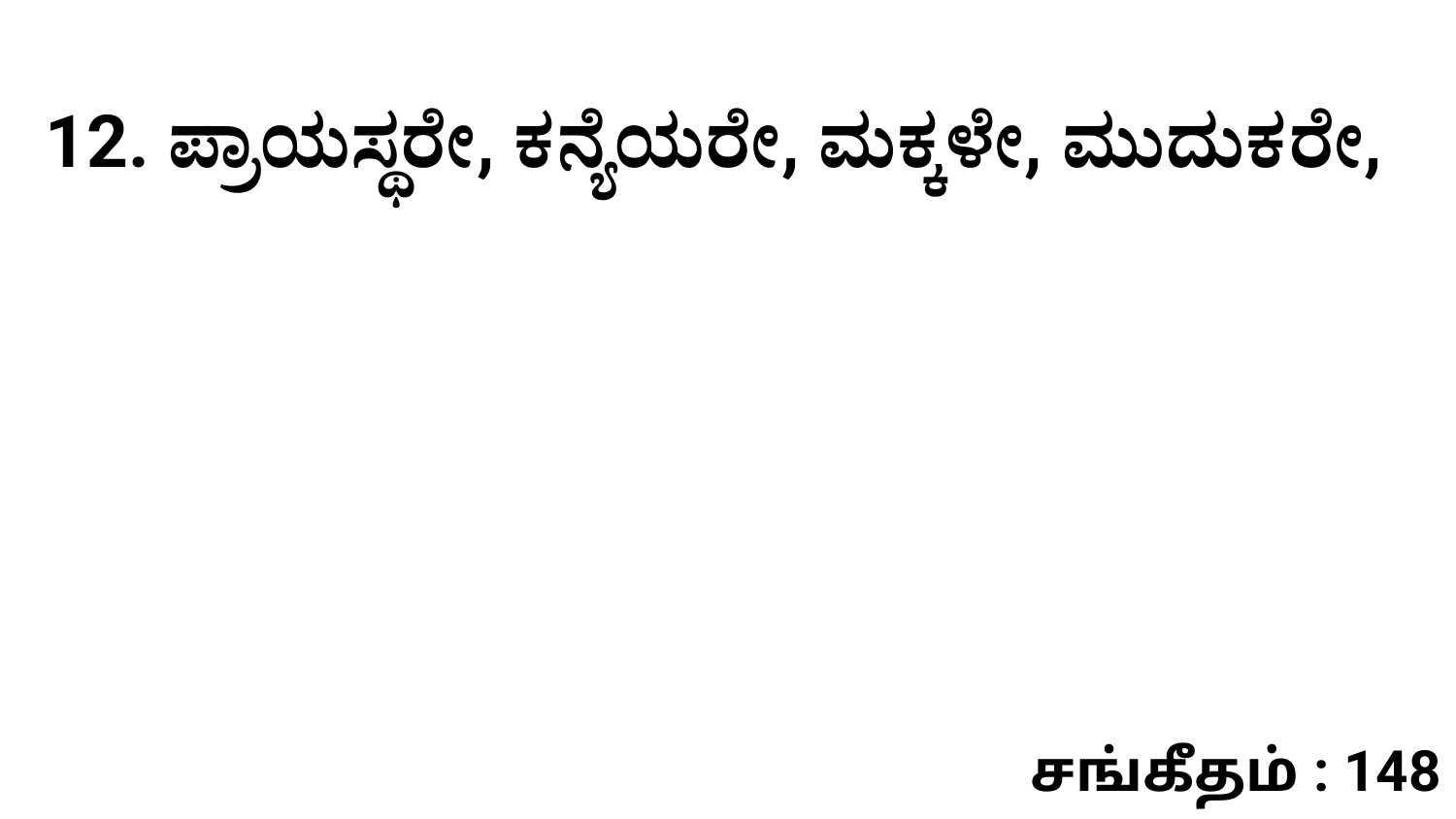

12. ಪ್ರಾಯಸ್ಥರೇ, ಕನ್ಯೆಯರೇ, ಮಕ್ಕಳೇ, ಮುದುಕರೇ,
சங்கீதம் : 148